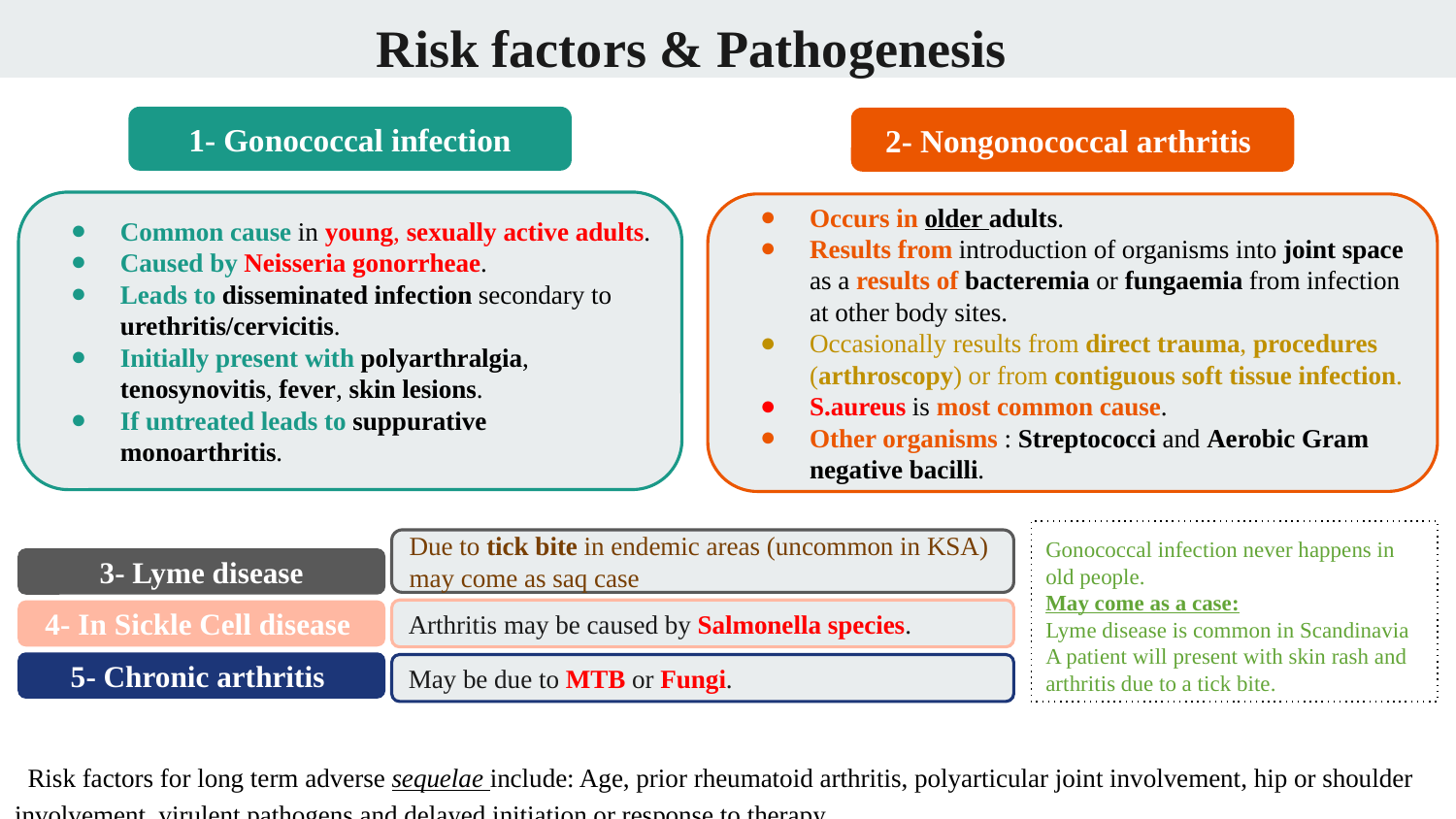

# Risk factors & Pathogenesis
1- Gonococcal infection
2- Nongonococcal arthritis
Common cause in young, sexually active adults.
Caused by Neisseria gonorrheae.
Leads to disseminated infection secondary to urethritis/cervicitis.
Initially present with polyarthralgia, tenosynovitis, fever, skin lesions.
If untreated leads to suppurative monoarthritis.
Occurs in older adults.
Results from introduction of organisms into joint space as a results of bacteremia or fungaemia from infection at other body sites.
Occasionally results from direct trauma, procedures (arthroscopy) or from contiguous soft tissue infection.
S.aureus is most common cause.
Other organisms : Streptococci and Aerobic Gram negative bacilli.

Gonococcal infection never happens in old people.
May come as a case:
Lyme disease is common in Scandinavia
A patient will present with skin rash and arthritis due to a tick bite.
Due to tick bite in endemic areas (uncommon in KSA) may come as saq case
3- Lyme disease
Arthritis may be caused by Salmonella species.
4- In Sickle Cell disease
5- Chronic arthritis
May be due to MTB or Fungi.

Risk factors for long term adverse sequelae include: Age, prior rheumatoid arthritis, polyarticular joint involvement, hip or shoulder involvement, virulent pathogens and delayed initiation or response to therapy